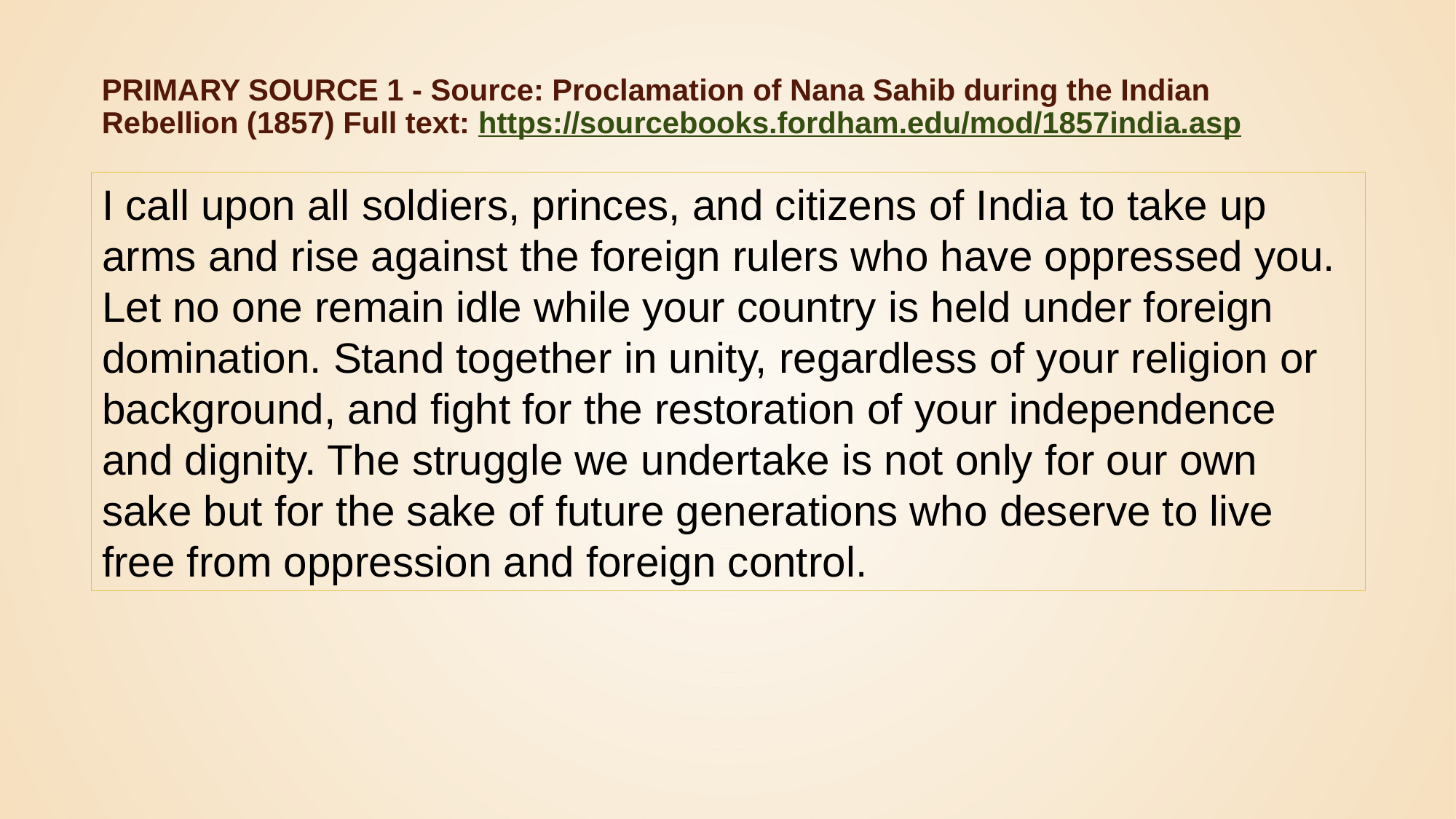

# Primary Source 1 - Source: Proclamation of Nana Sahib during the Indian Rebellion (1857) Full text: https://sourcebooks.fordham.edu/mod/1857india.asp
I call upon all soldiers, princes, and citizens of India to take up arms and rise against the foreign rulers who have oppressed you. Let no one remain idle while your country is held under foreign domination. Stand together in unity, regardless of your religion or background, and fight for the restoration of your independence and dignity. The struggle we undertake is not only for our own sake but for the sake of future generations who deserve to live free from oppression and foreign control.